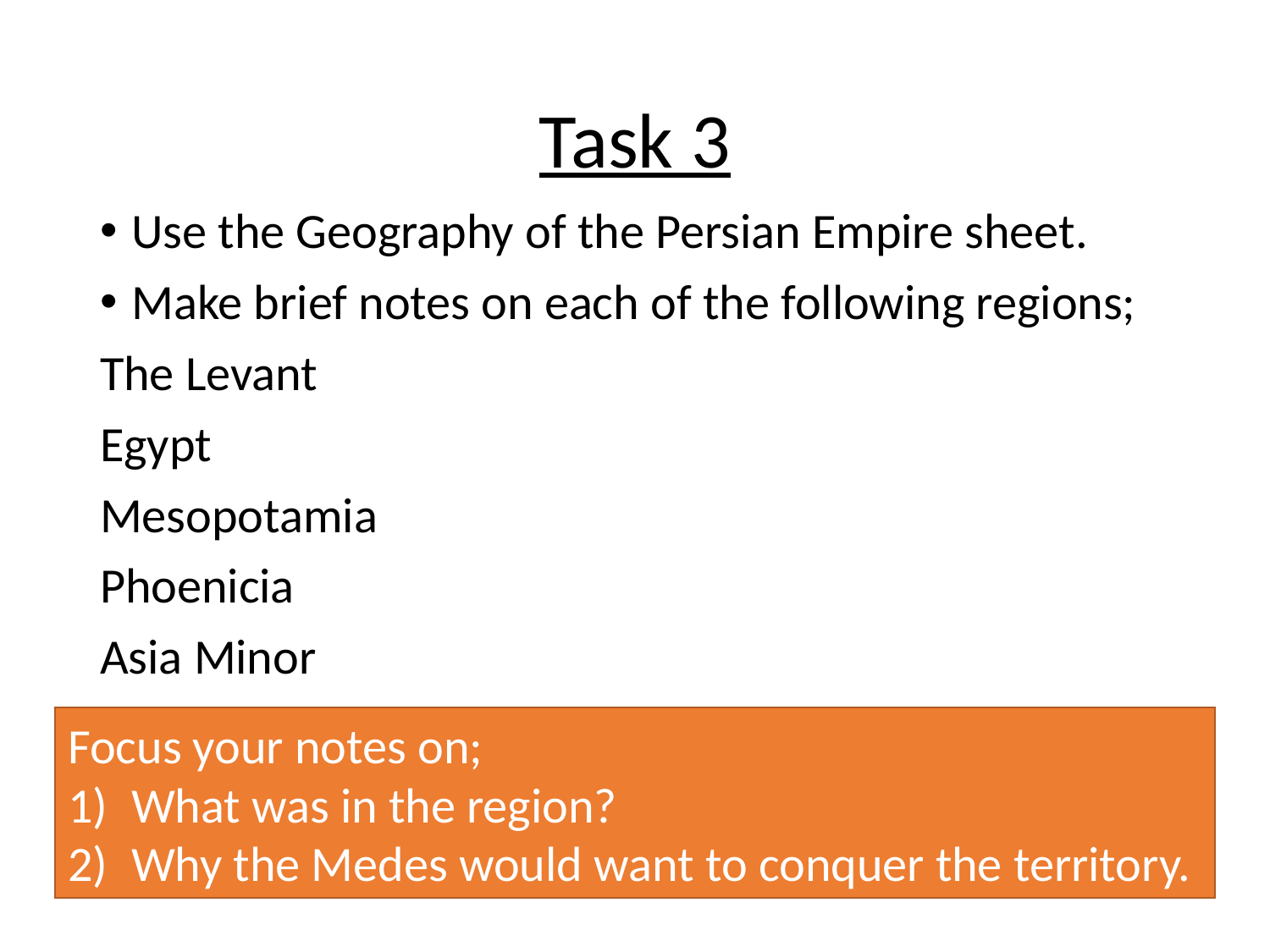

# Task 3
Use the Geography of the Persian Empire sheet.
Make brief notes on each of the following regions;
The Levant
Egypt
Mesopotamia
Phoenicia
Asia Minor
Focus your notes on;
What was in the region?
Why the Medes would want to conquer the territory.